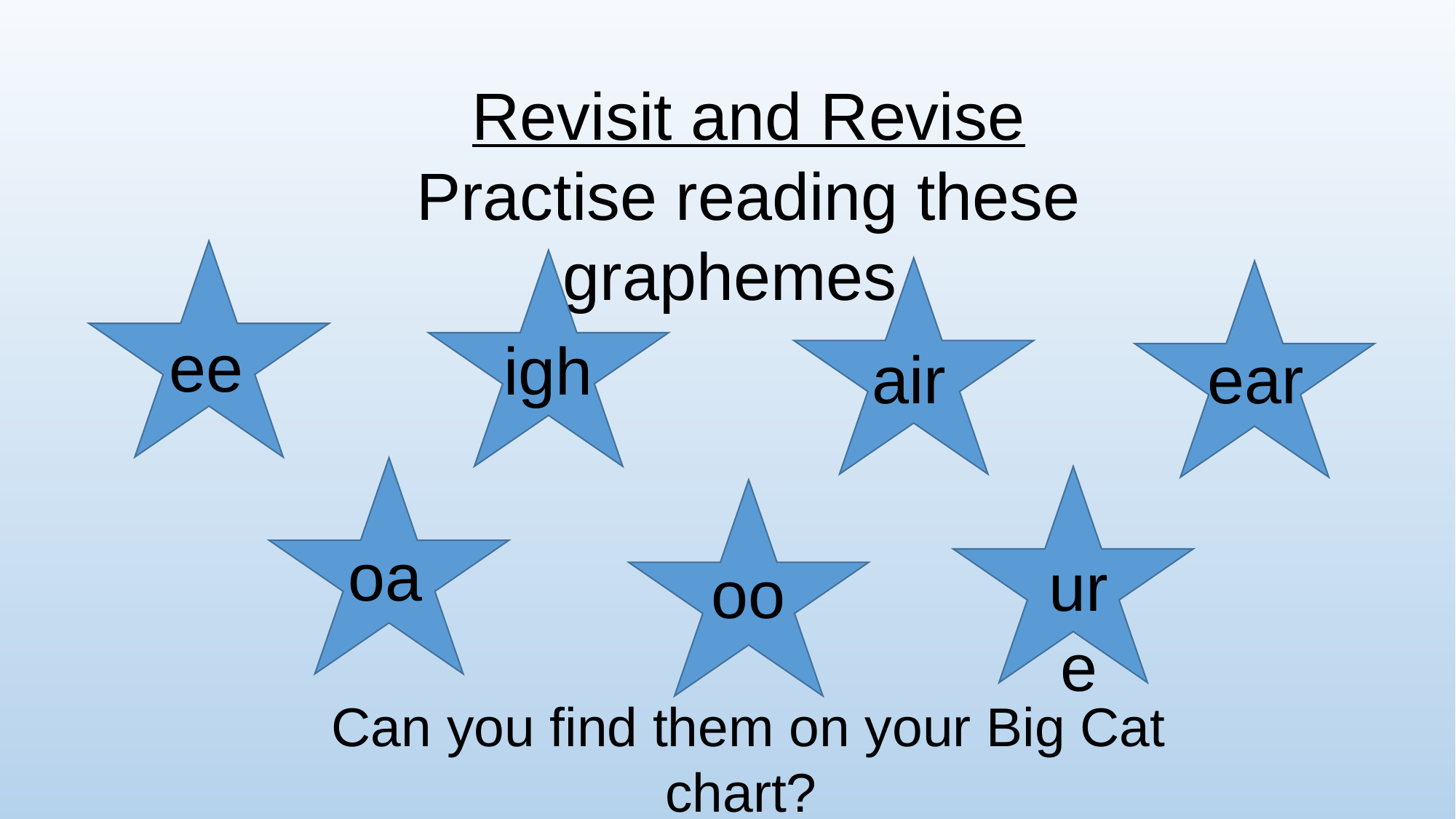

Revisit and Revise
Practise reading these graphemes.

ee
igh
air
ear

oa
ure
oo
Can you find them on your Big Cat chart?